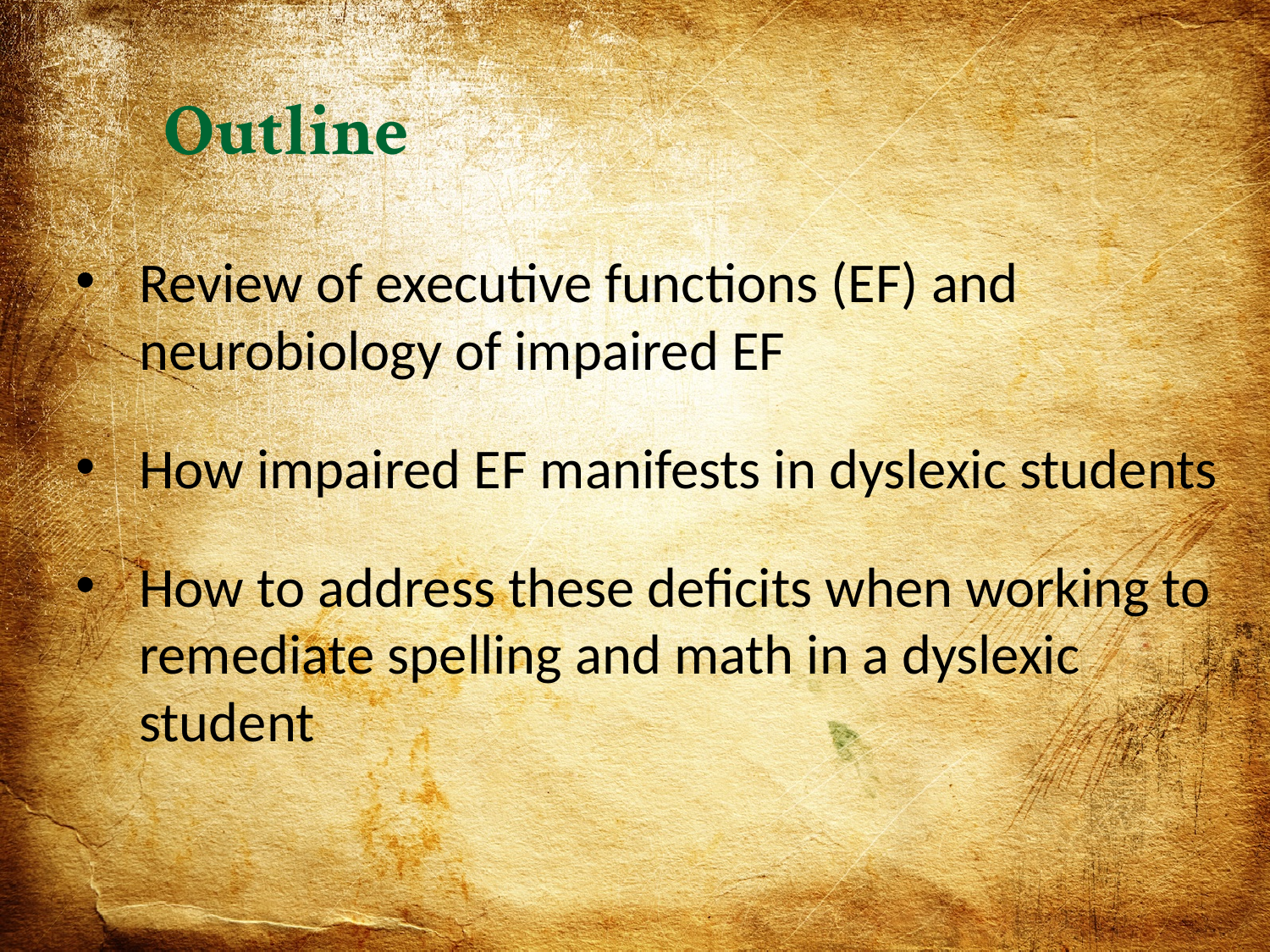

Outline
Review of executive functions (EF) and neurobiology of impaired EF

How impaired EF manifests in dyslexic students

How to address these deficits when working to remediate spelling and math in a dyslexic student